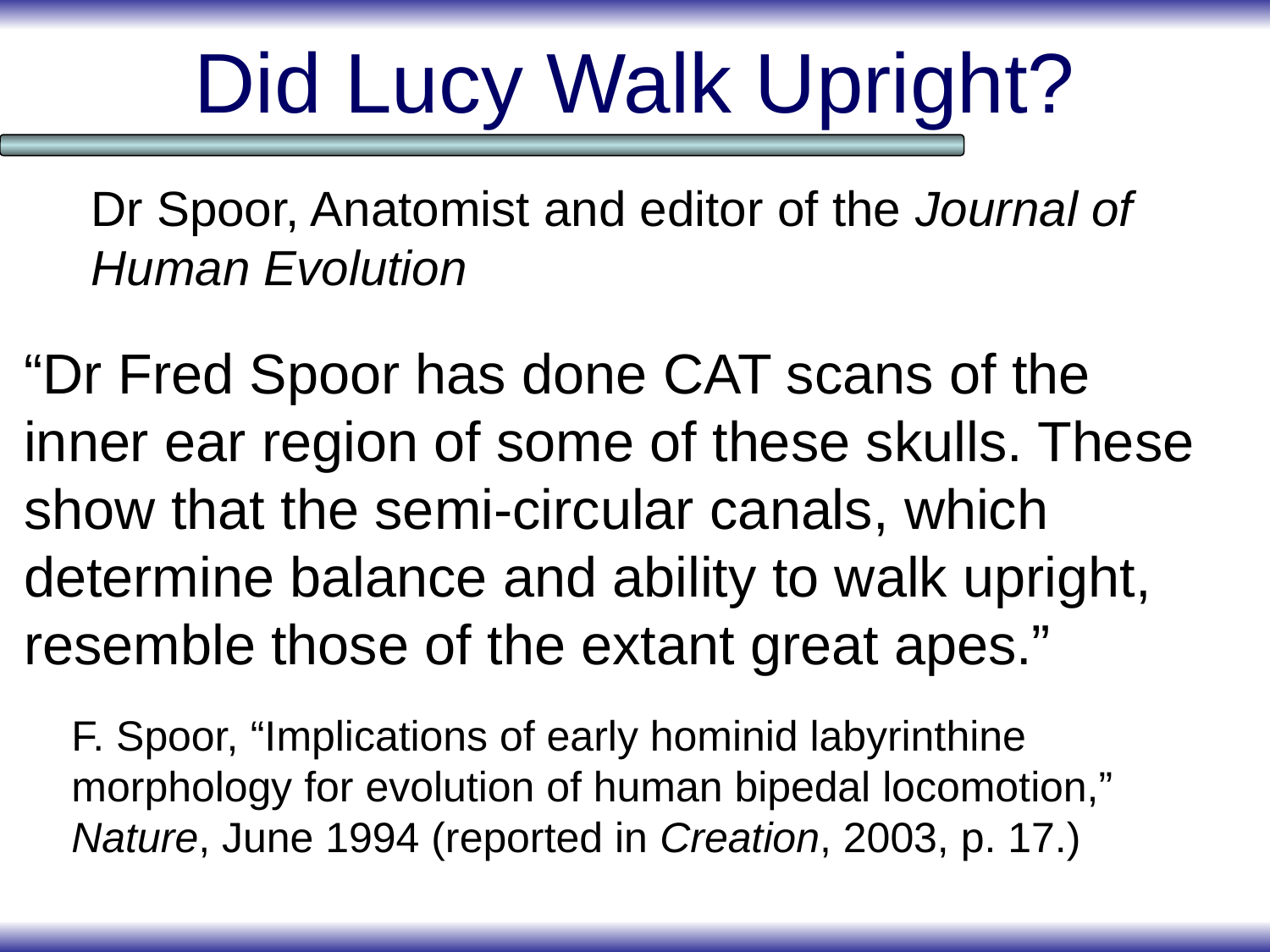

# Did Lucy Walk Upright?
Dr Spoor, Anatomist and editor of the Journal of Human Evolution
“Dr Fred Spoor has done CAT scans of the inner ear region of some of these skulls. These show that the semi-circular canals, which determine balance and ability to walk upright, resemble those of the extant great apes.”
F. Spoor, “Implications of early hominid labyrinthine morphology for evolution of human bipedal locomotion,” Nature, June 1994 (reported in Creation, 2003, p. 17.)